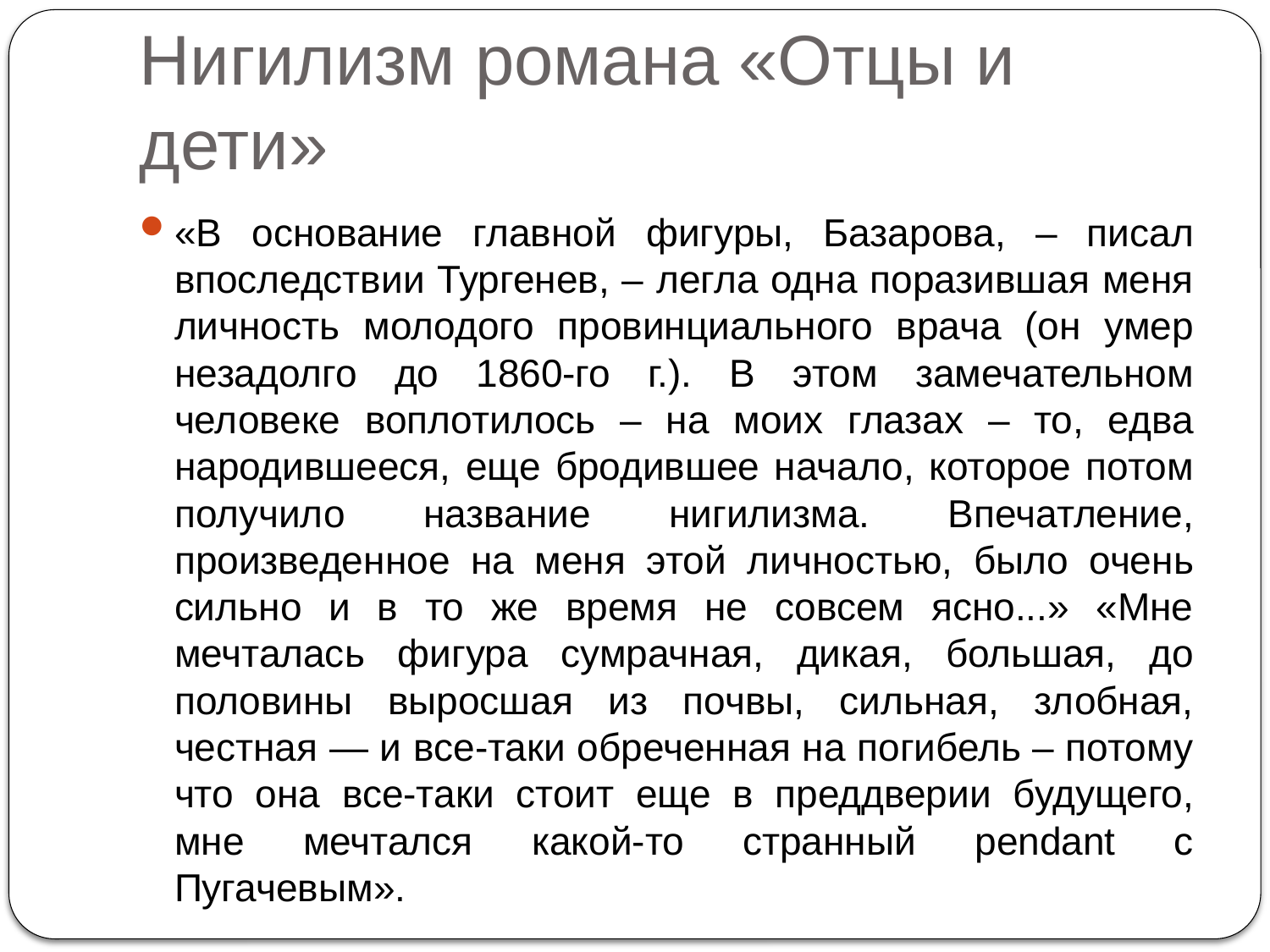

# Нигилизм романа «Отцы и дети»
«В основание главной фигуры, Базарова, – писал впоследствии Тургенев, – легла одна поразившая меня личность молодого провинциального врача (он умер незадолго до 1860-го г.). В этом замечательном человеке воплотилось – на моих глазах – то, едва народившееся, еще бродившее начало, которое потом получило название нигилизма. Впечатление, произведенное на меня этой личностью, было очень сильно и в то же время не совсем ясно...» «Мне мечталась фигура сумрачная, дикая, большая, до половины выросшая из почвы, сильная, злобная, честная — и все-таки обреченная на погибель – потому что она все-таки стоит еще в преддверии будущего, мне мечтался какой-то странный pendant с Пугачевым».